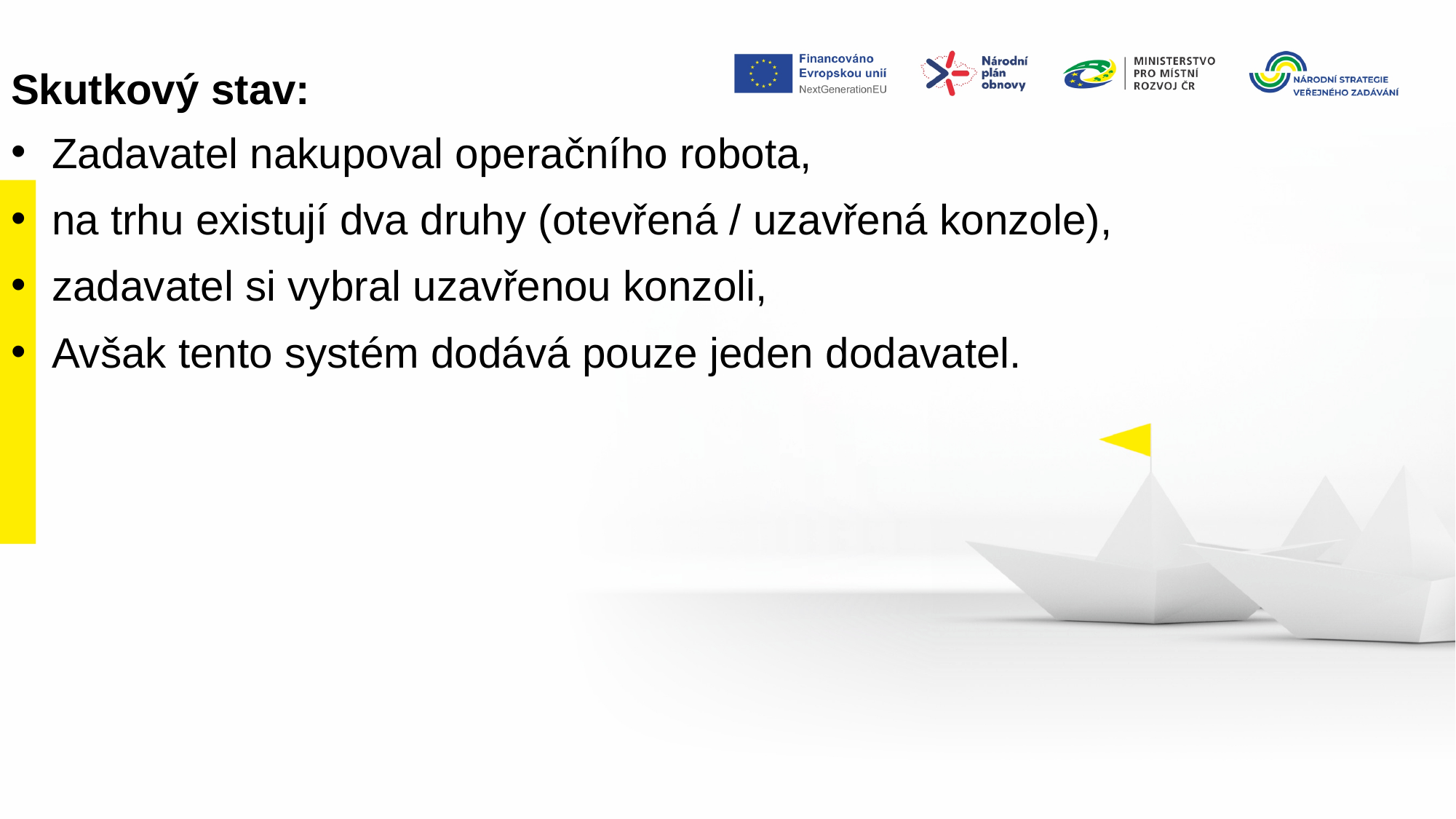

Skutkový stav:
Zadavatel nakupoval operačního robota,
na trhu existují dva druhy (otevřená / uzavřená konzole),
zadavatel si vybral uzavřenou konzoli,
Avšak tento systém dodává pouze jeden dodavatel.